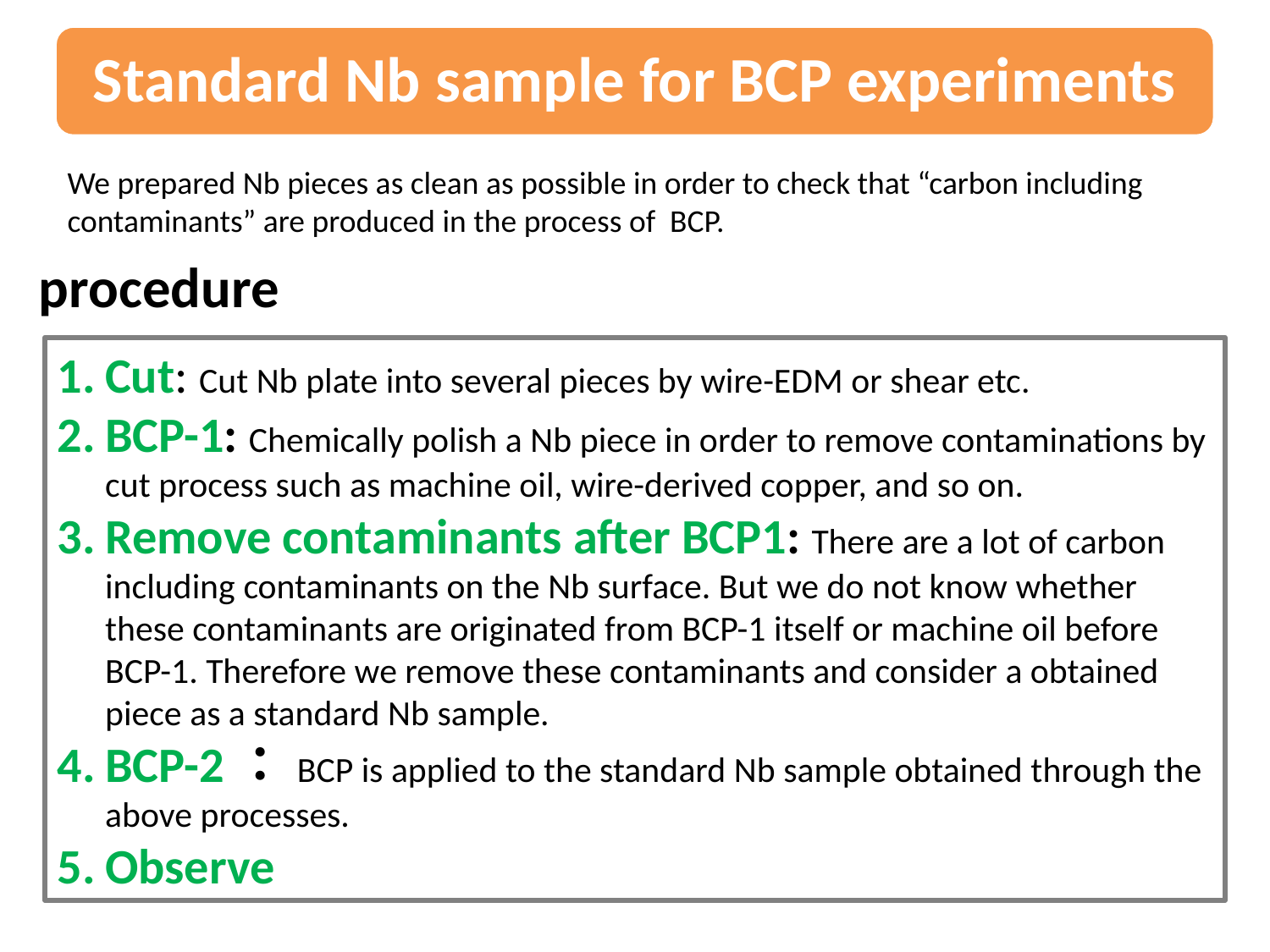

Standard Nb sample for BCP experiments
We prepared Nb pieces as clean as possible in order to check that “carbon including contaminants” are produced in the process of  BCP.
procedure
Cut: Cut Nb plate into several pieces by wire-EDM or shear etc.
BCP-1: Chemically polish a Nb piece in order to remove contaminations by cut process such as machine oil, wire-derived copper, and so on.
Remove contaminants after BCP1: There are a lot of carbon including contaminants on the Nb surface. But we do not know whether these contaminants are originated from BCP-1 itself or machine oil before BCP-1. Therefore we remove these contaminants and consider a obtained piece as a standard Nb sample.
BCP-2：BCP is applied to the standard Nb sample obtained through the above processes.
Observe